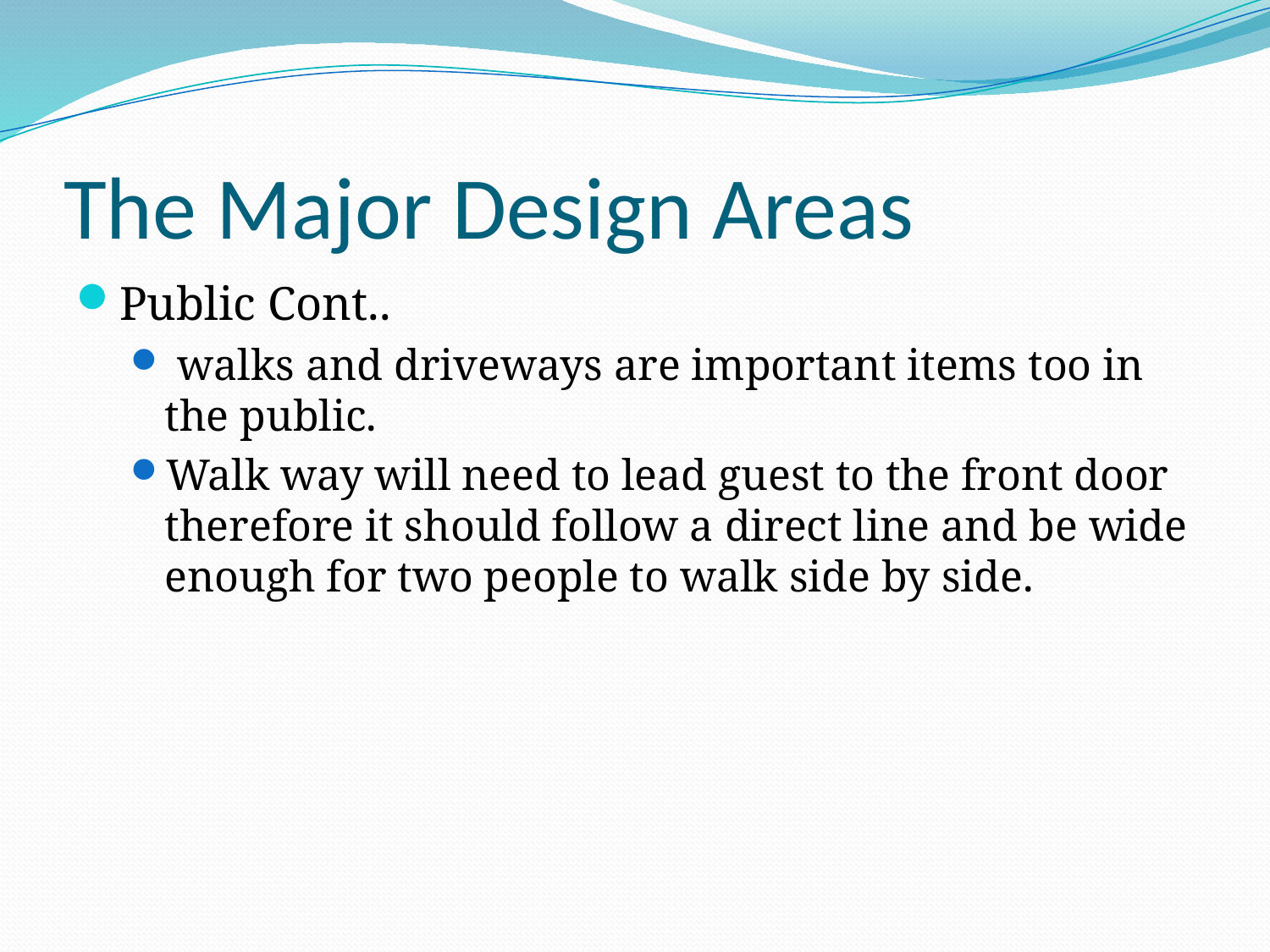

# The Major Design Areas
Public Cont..
 walks and driveways are important items too in the public.
Walk way will need to lead guest to the front door therefore it should follow a direct line and be wide enough for two people to walk side by side.